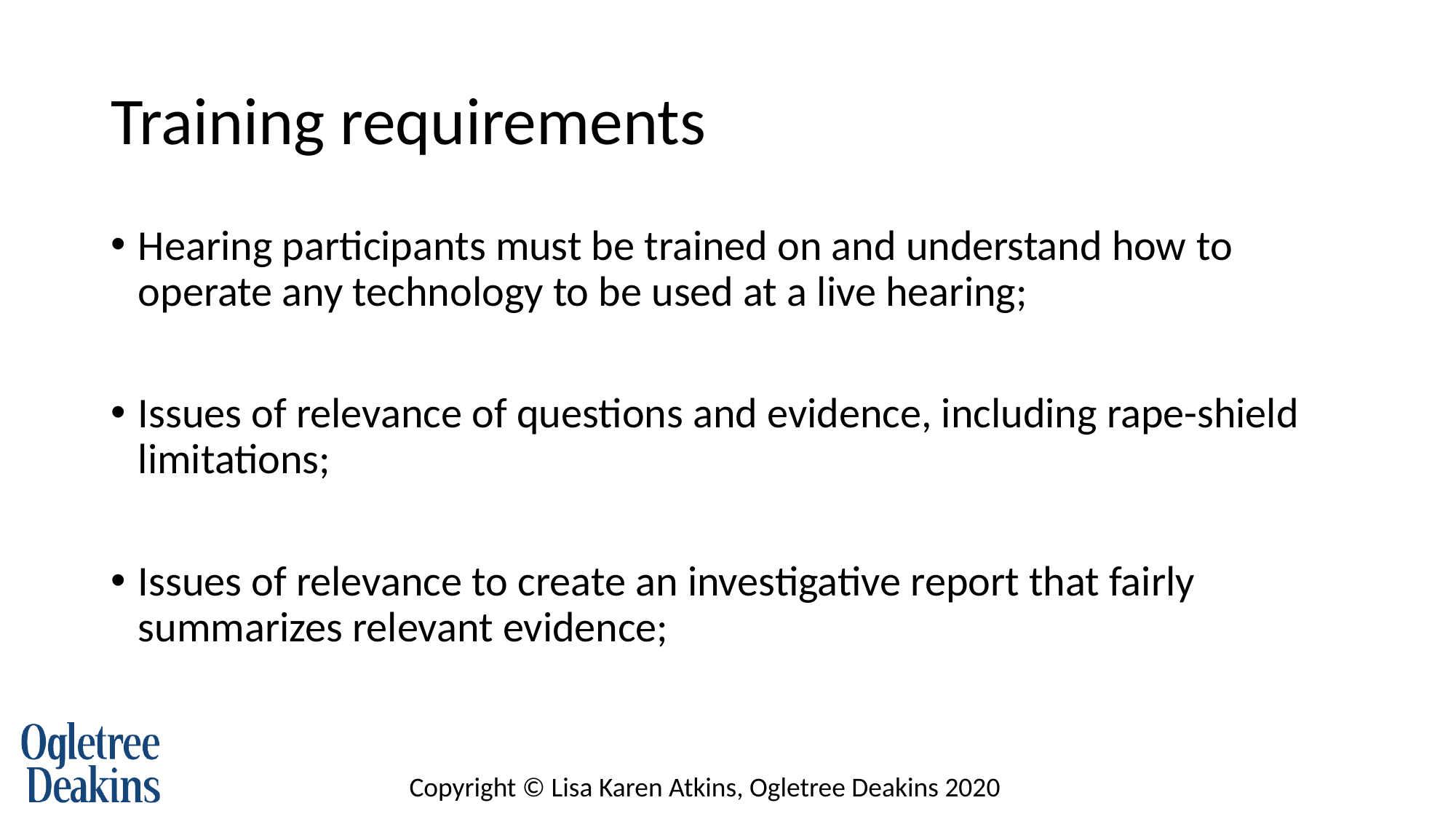

# Training requirements
Hearing participants must be trained on and understand how to operate any technology to be used at a live hearing;

Issues of relevance of questions and evidence, including rape-shield limitations;

Issues of relevance to create an investigative report that fairly summarizes relevant evidence;